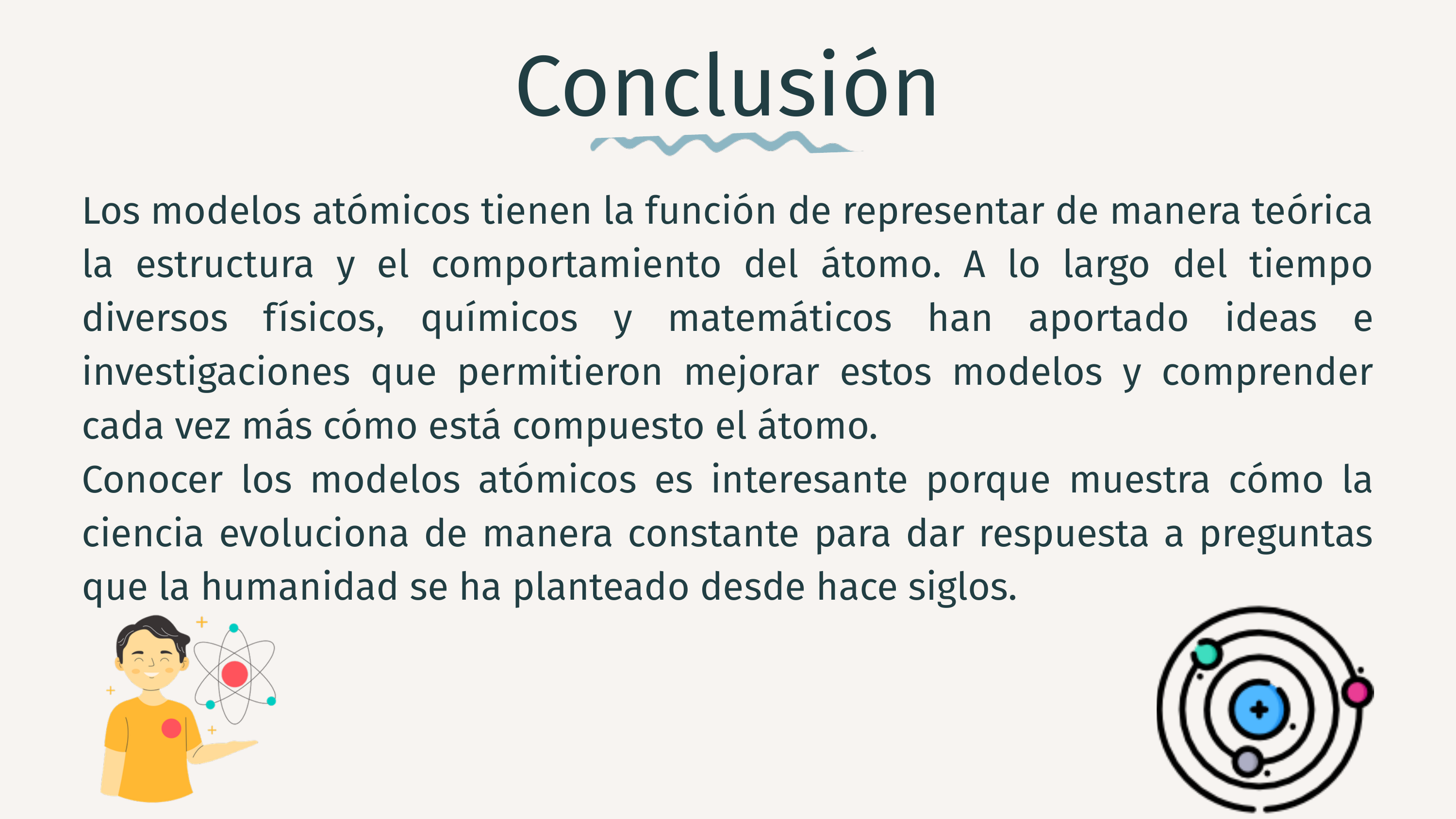

Conclusión

Los modelos atómicos tienen la función de representar de manera teórica la estructura y el comportamiento del átomo. A lo largo del tiempo diversos físicos, químicos y matemáticos han aportado ideas e investigaciones que permitieron mejorar estos modelos y comprender cada vez más cómo está compuesto el átomo.
Conocer los modelos atómicos es interesante porque muestra cómo la ciencia evoluciona de manera constante para dar respuesta a preguntas que la humanidad se ha planteado desde hace siglos.